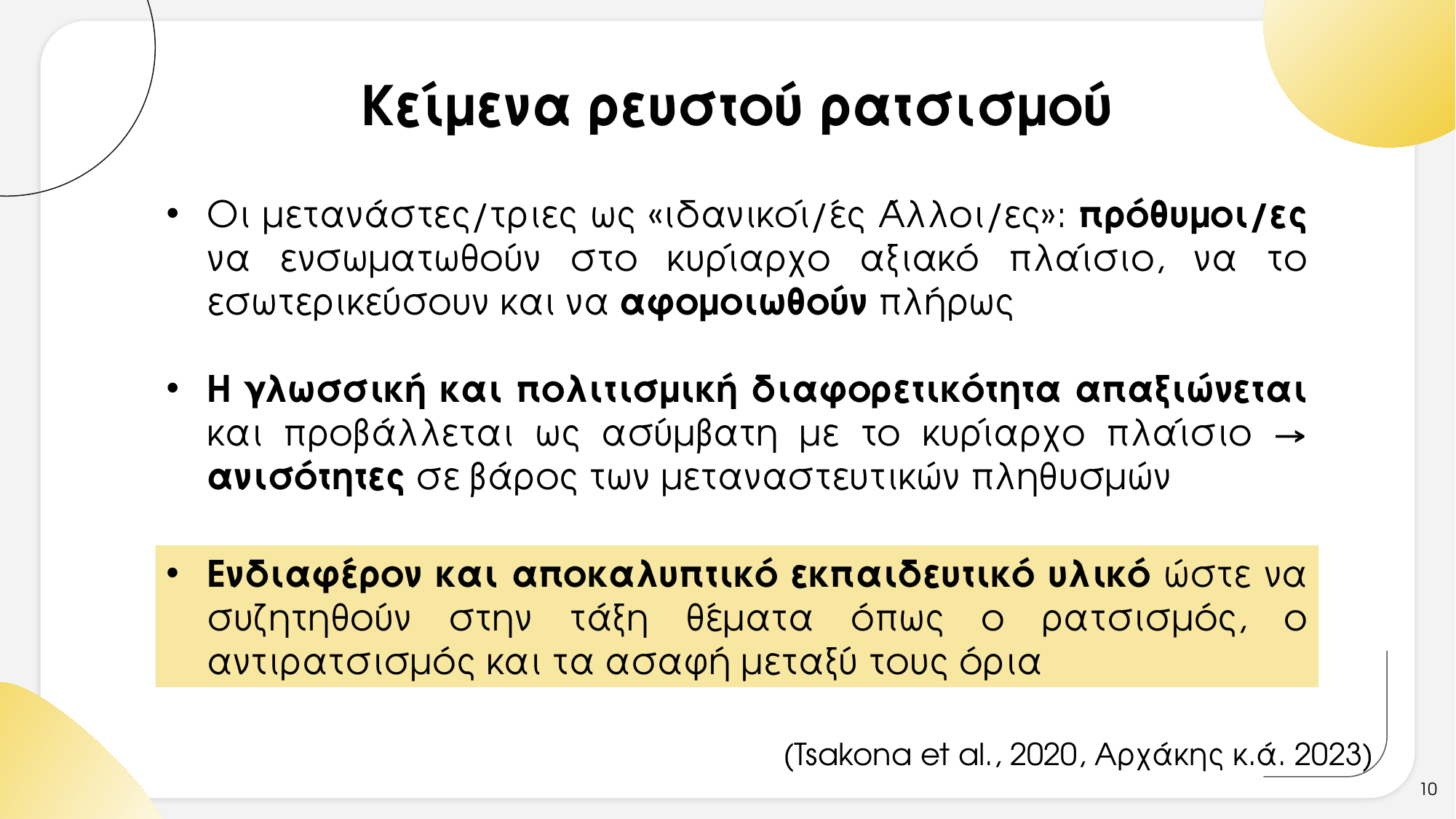

# Κείμενα ρευστού ρατσισμού
Οι μετανάστες/τριες ως «ιδανικοί/ές Άλλοι/ες»: πρόθυμοι/ες να ενσωματωθούν στο κυρίαρχο αξιακό πλαίσιο, να το εσωτερικεύσουν και να αφομοιωθούν πλήρως

Η γλωσσική και πολιτισμική διαφορετικότητα απαξιώνεται και προβάλλεται ως ασύμβατη με το κυρίαρχο πλαίσιο → ανισότητες σε βάρος των μεταναστευτικών πληθυσμών

Ενδιαφέρον και αποκαλυπτικό εκπαιδευτικό υλικό ώστε να συζητηθούν στην τάξη θέματα όπως ο ρατσισμός, ο αντιρατσισμός και τα ασαφή μεταξύ τους όρια
(Tsakona et al., 2020, Αρχάκης κ.ά. 2023)
10